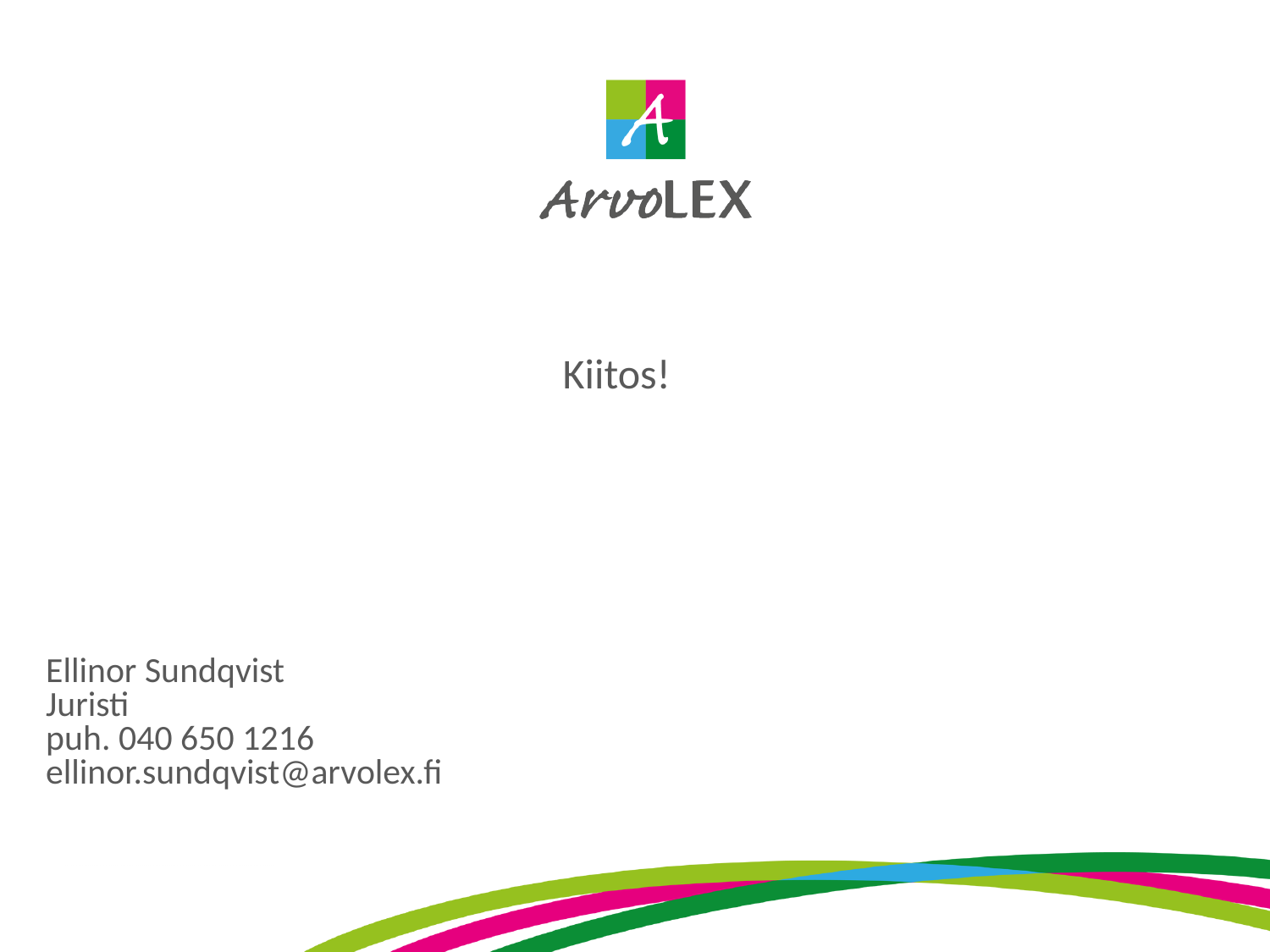

Kiitos!
# Ellinor Sundqvist Juristi puh. 040 650 1216 ellinor.sundqvist@arvolex.fi